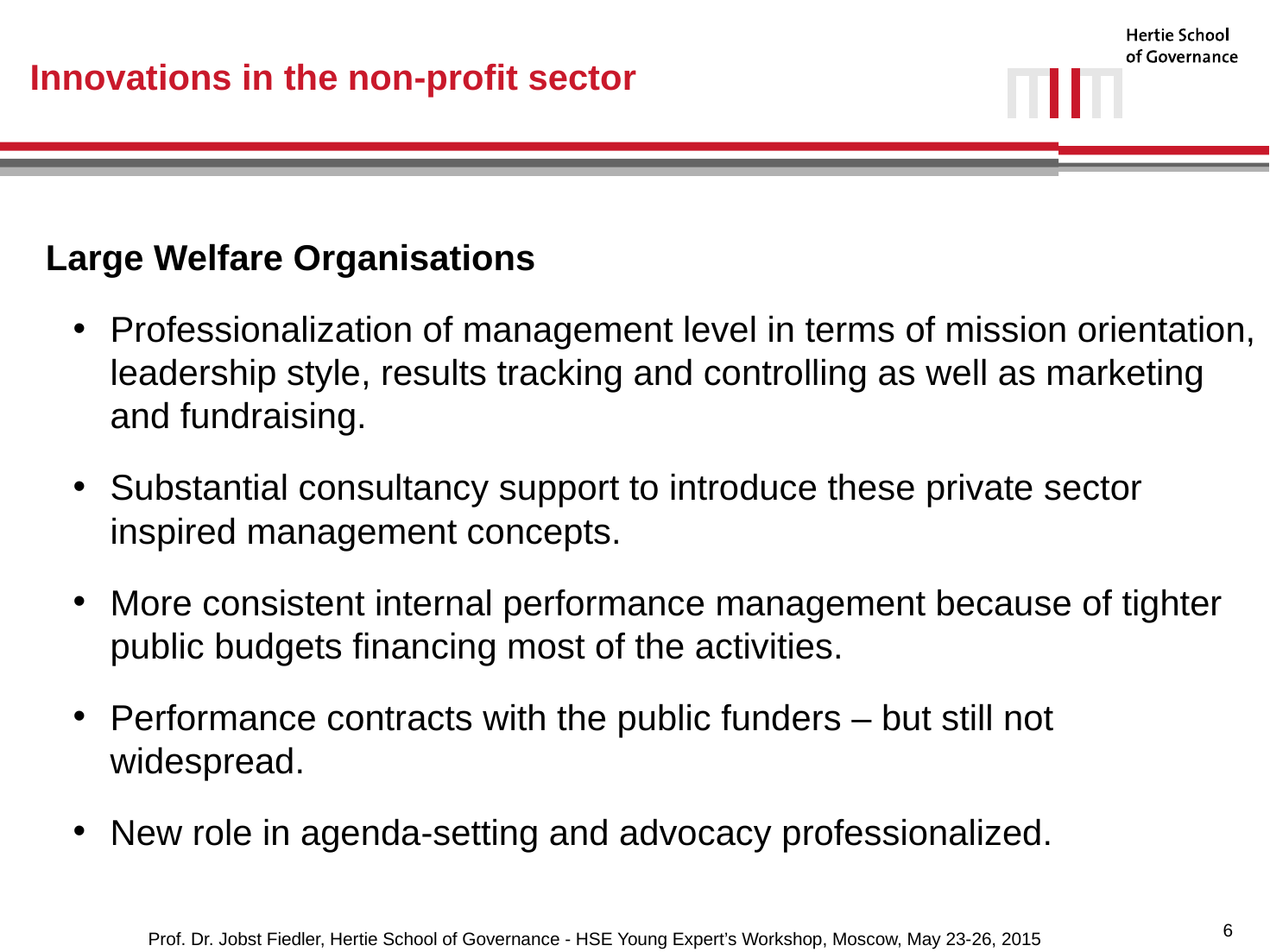

# Innovations in the non-profit sector
Large Welfare Organisations
Professionalization of management level in terms of mission orientation, leadership style, results tracking and controlling as well as marketing and fundraising.
Substantial consultancy support to introduce these private sector inspired management concepts.
More consistent internal performance management because of tighter public budgets financing most of the activities.
Performance contracts with the public funders – but still not widespread.
New role in agenda-setting and advocacy professionalized.
6